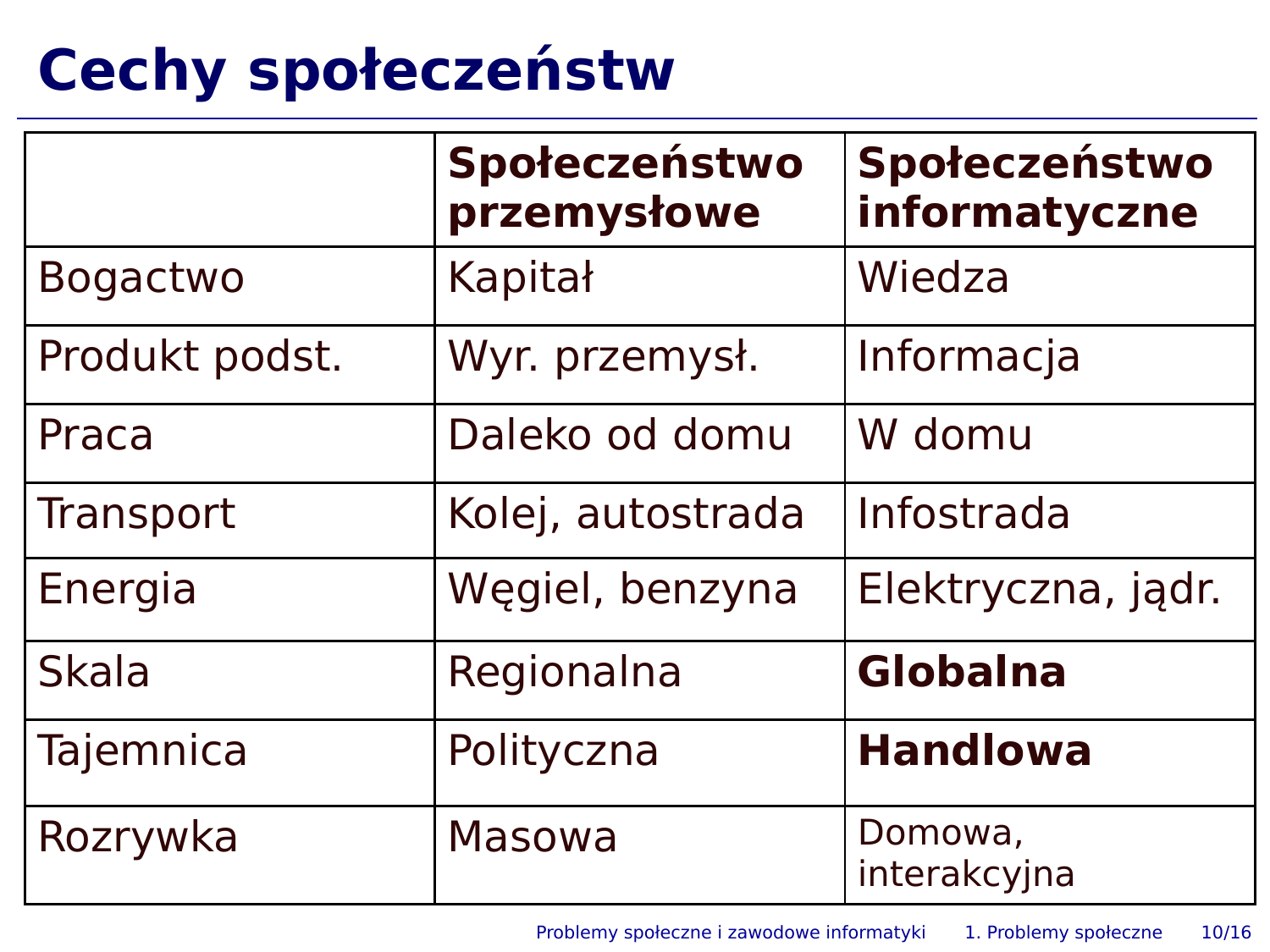

# Cechy społeczeństw
|  | Społeczeństwo przemysłowe | Społeczeństwo informatyczne |
| --- | --- | --- |
| Bogactwo | Kapitał | Wiedza |
| Produkt podst. | Wyr. przemysł. | Informacja |
| Praca | Daleko od domu | W domu |
| Transport | Kolej, autostrada | Infostrada |
| Energia | Węgiel, benzyna | Elektryczna, jądr. |
| Skala | Regionalna | Globalna |
| Tajemnica | Polityczna | Handlowa |
| Rozrywka | Masowa | Domowa, interakcyjna |
Problemy społeczne i zawodowe informatyki       1. Problemy społeczne       10/16